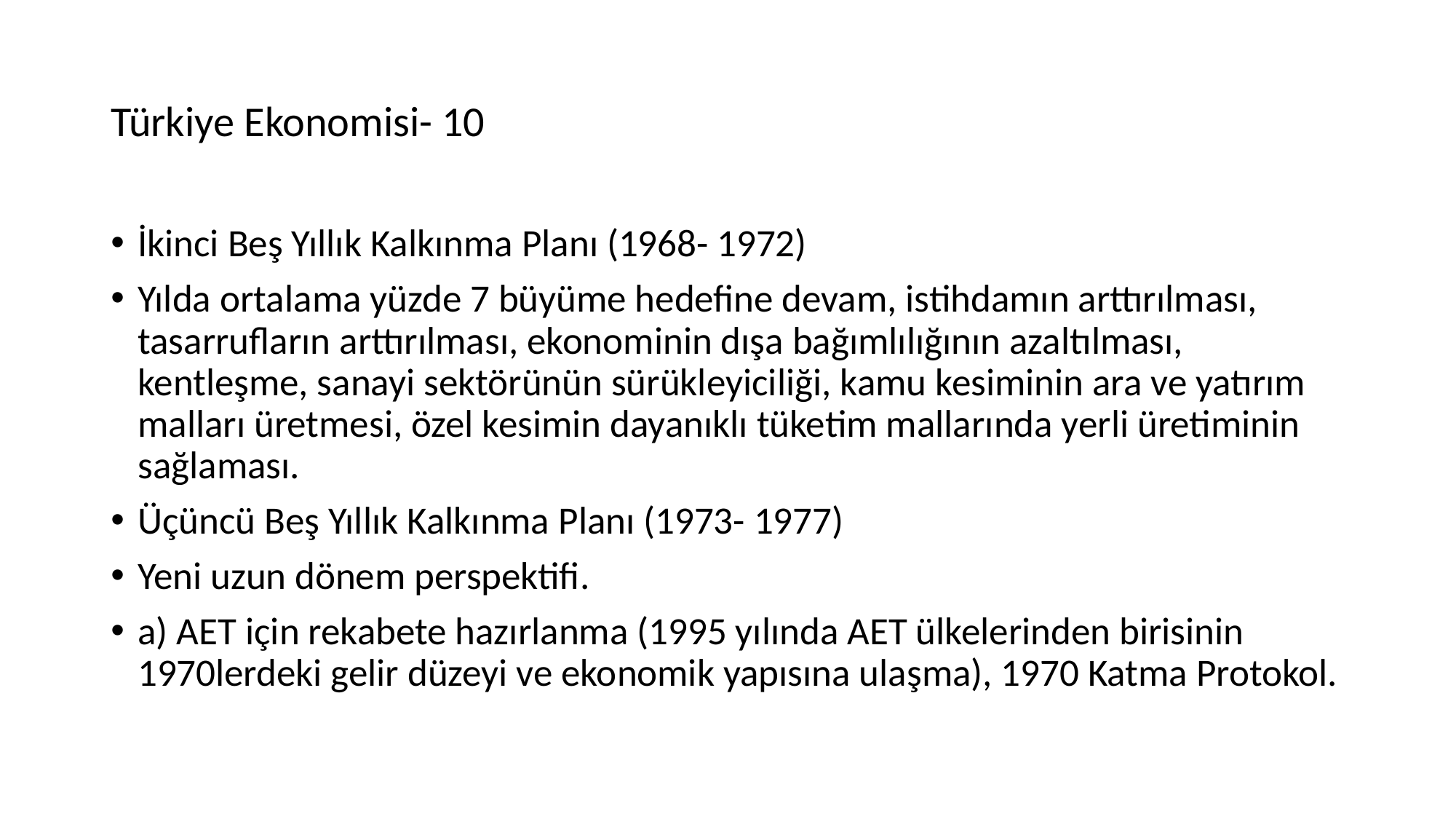

# Türkiye Ekonomisi- 10
İkinci Beş Yıllık Kalkınma Planı (1968- 1972)
Yılda ortalama yüzde 7 büyüme hedefine devam, istihdamın arttırılması, tasarrufların arttırılması, ekonominin dışa bağımlılığının azaltılması, kentleşme, sanayi sektörünün sürükleyiciliği, kamu kesiminin ara ve yatırım malları üretmesi, özel kesimin dayanıklı tüketim mallarında yerli üretiminin sağlaması.
Üçüncü Beş Yıllık Kalkınma Planı (1973- 1977)
Yeni uzun dönem perspektifi.
a) AET için rekabete hazırlanma (1995 yılında AET ülkelerinden birisinin 1970lerdeki gelir düzeyi ve ekonomik yapısına ulaşma), 1970 Katma Protokol.